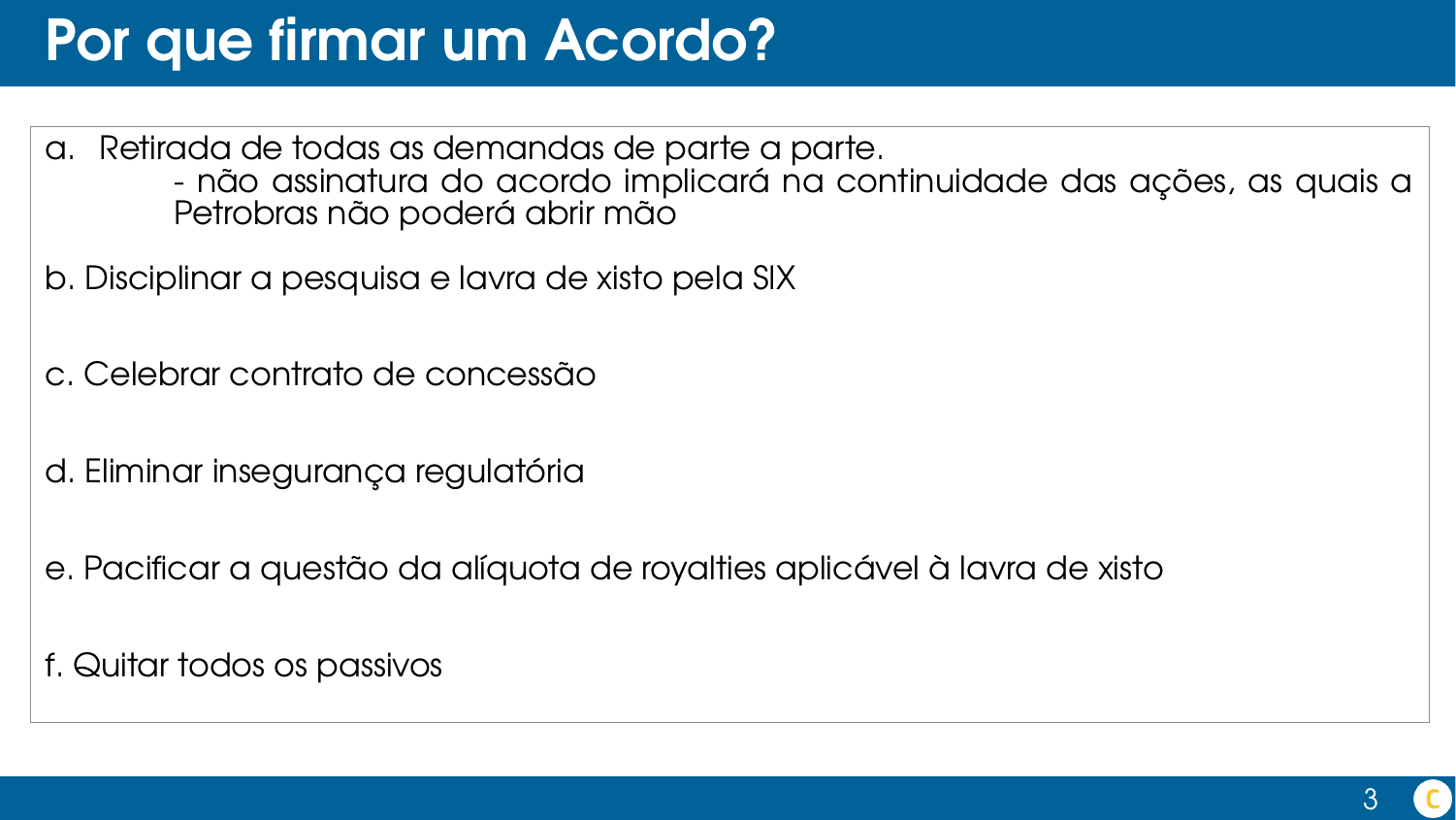

# Por que firmar um Acordo?
Retirada de todas as demandas de parte a parte.
	- não assinatura do acordo implicará na continuidade das ações, as quais a Petrobras não poderá abrir mão

b. Disciplinar a pesquisa e lavra de xisto pela SIX

c. Celebrar contrato de concessão

d. Eliminar insegurança regulatória

e. Pacificar a questão da alíquota de royalties aplicável à lavra de xisto

f. Quitar todos os passivos

3